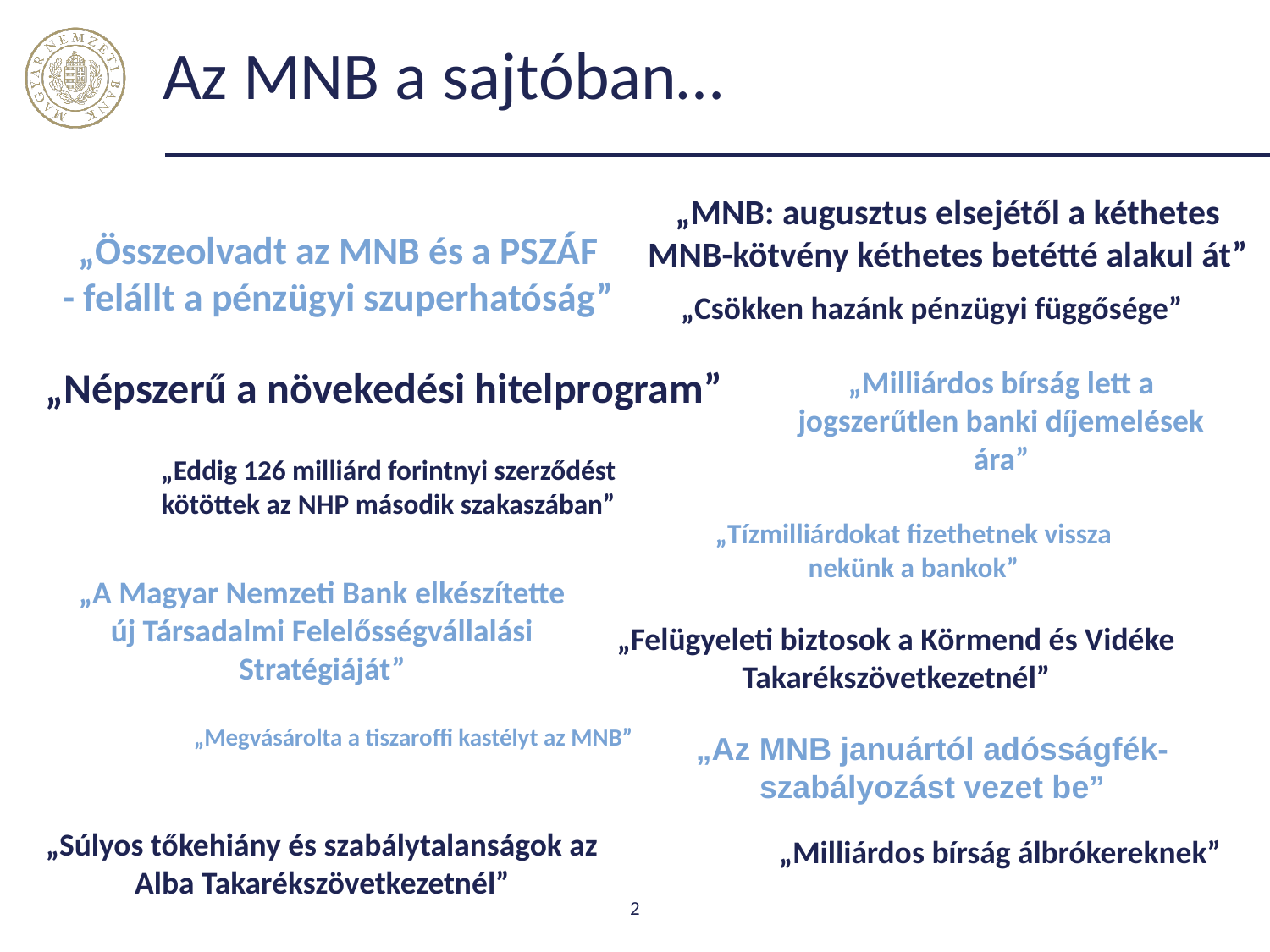

# Az MNB a sajtóban…
„MNB: augusztus elsejétől a kéthetes MNB-kötvény kéthetes betétté alakul át”
„Összeolvadt az MNB és a PSZÁF
- felállt a pénzügyi szuperhatóság”
„Csökken hazánk pénzügyi függősége”
„Népszerű a növekedési hitelprogram”
„Milliárdos bírság lett a jogszerűtlen banki díjemelések ára”
„Eddig 126 milliárd forintnyi szerződést kötöttek az NHP második szakaszában”
„Tízmilliárdokat fizethetnek vissza nekünk a bankok”
„A Magyar Nemzeti Bank elkészítette új Társadalmi Felelősségvállalási Stratégiáját”
„Felügyeleti biztosok a Körmend és Vidéke Takarékszövetkezetnél”
„Megvásárolta a tiszaroffi kastélyt az MNB”

„Az MNB januártól adósságfék-szabályozást vezet be”
„Súlyos tőkehiány és szabálytalanságok az Alba Takarékszövetkezetnél”
„Milliárdos bírság álbrókereknek”

2